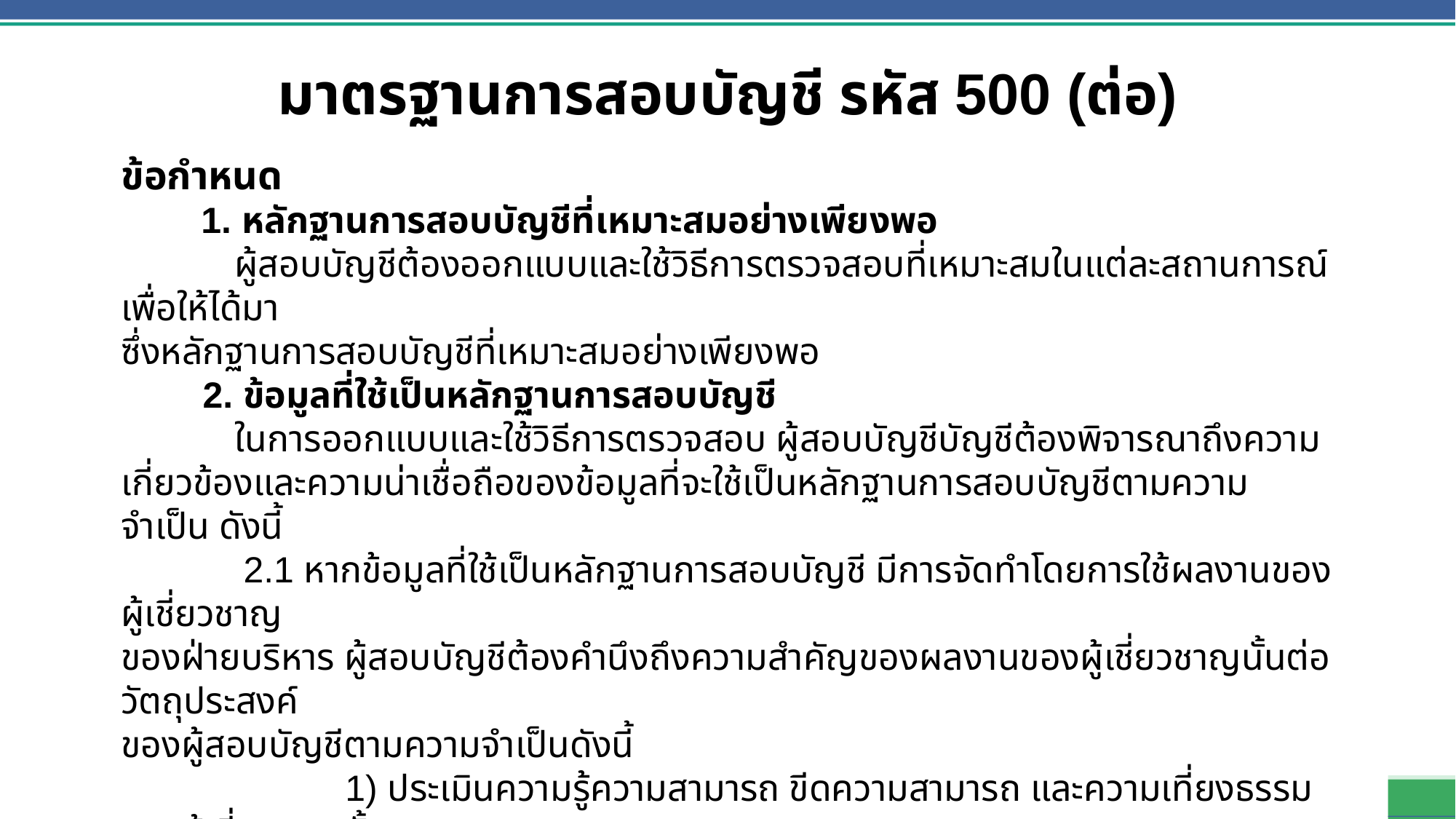

มาตรฐานการสอบบัญชี รหัส 500 (ต่อ)
ข้อกำหนด
        1. หลักฐานการสอบบัญชีที่เหมาะสมอย่างเพียงพอ
            ผู้สอบบัญชีต้องออกแบบและใช้วิธีการตรวจสอบที่เหมาะสมในแต่ละสถานการณ์ เพื่อให้ได้มา
ซึ่งหลักฐานการสอบบัญชีที่เหมาะสมอย่างเพียงพอ
        2. ข้อมูลที่ใช้เป็นหลักฐานการสอบบัญชี
            ในการออกแบบและใช้วิธีการตรวจสอบ ผู้สอบบัญชีบัญชีต้องพิจารณาถึงความเกี่ยวข้องและความน่าเชื่อถือของข้อมูลที่จะใช้เป็นหลักฐานการสอบบัญชีตามความจำเป็น ดังนี้
            2.1 หากข้อมูลที่ใช้เป็นหลักฐานการสอบบัญชี มีการจัดทำโดยการใช้ผลงานของผู้เชี่ยวชาญ
ของฝ่ายบริหาร ผู้สอบบัญชีต้องคำนึงถึงความสำคัญของผลงานของผู้เชี่ยวชาญนั้นต่อวัตถุประสงค์
ของผู้สอบบัญชีตามความจำเป็นดังนี้
                      1) ประเมินความรู้ความสามารถ ขีดความสามารถ และความเที่ยงธรรมของผู้เชี่ยวชาญนั้น
                      2) ทำความเข้าใจในงานของผู้เชี่ยวชาญนั้น
                      3) ประเมินความเหมาะสมของผลงานของผู้เชี่ยวชาญนั้นในเชิงหลักฐานการสอบบัญชีสำหรับสิ่งที่ผู้บริหารให้การรับรองที่เกี่ยวข้อง